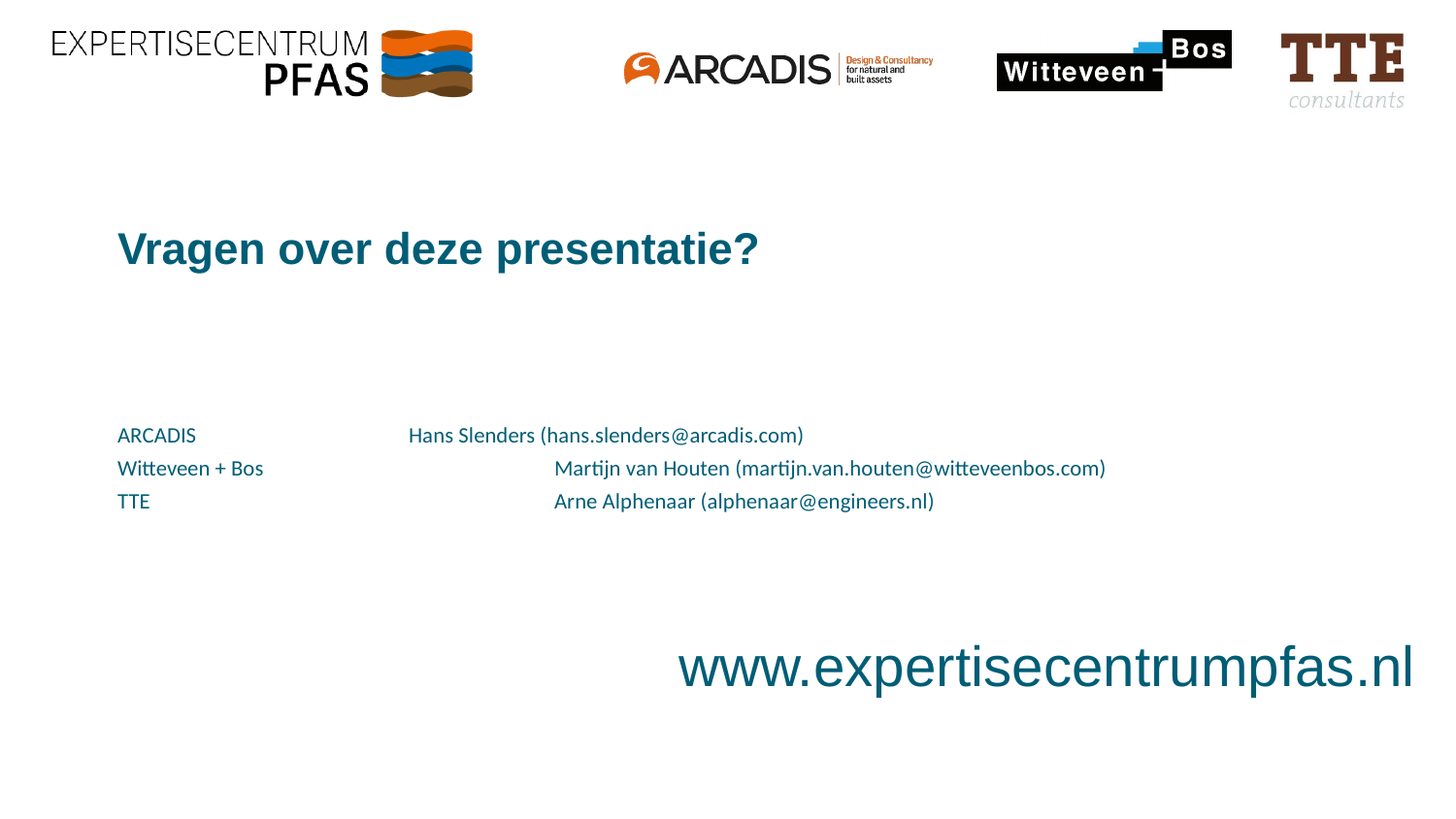

Vragen over deze presentatie?

ARCADIS		Hans Slenders (hans.slenders@arcadis.com)
Witteveen + Bos	 	Martijn van Houten (martijn.van.houten@witteveenbos.com)
TTE			Arne Alphenaar (alphenaar@engineers.nl)

www.expertisecentrumpfas.nl